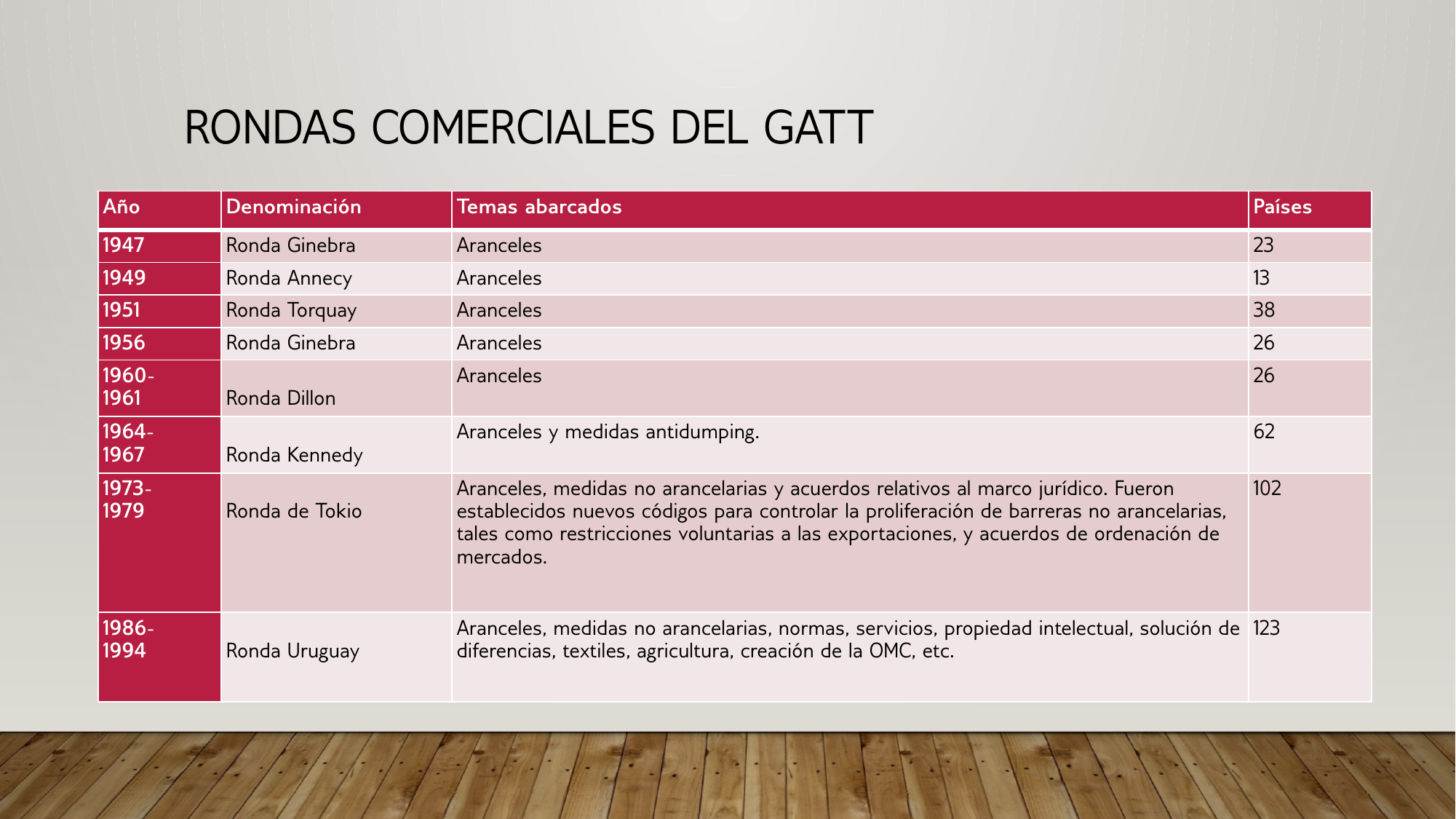

# Rondas comerciales del GATT
| Año | Denominación | Temas abarcados | Países |
| --- | --- | --- | --- |
| 1947 | Ronda Ginebra | Aranceles | 23 |
| 1949 | Ronda Annecy | Aranceles | 13 |
| 1951 | Ronda Torquay | Aranceles | 38 |
| 1956 | Ronda Ginebra | Aranceles | 26 |
| 1960- 1961 | Ronda Dillon | Aranceles | 26 |
| 1964- 1967 | Ronda Kennedy | Aranceles y medidas antidumping. | 62 |
| 1973- 1979 | Ronda de Tokio | Aranceles, medidas no arancelarias y acuerdos relativos al marco jurídico. Fueron establecidos nuevos códigos para controlar la proliferación de barreras no arancelarias, tales como restricciones voluntarias a las exportaciones, y acuerdos de ordenación de mercados. | 102 |
| 1986- 1994 | Ronda Uruguay | Aranceles, medidas no arancelarias, normas, servicios, propiedad intelectual, solución de diferencias, textiles, agricultura, creación de la OMC, etc. | 123 |